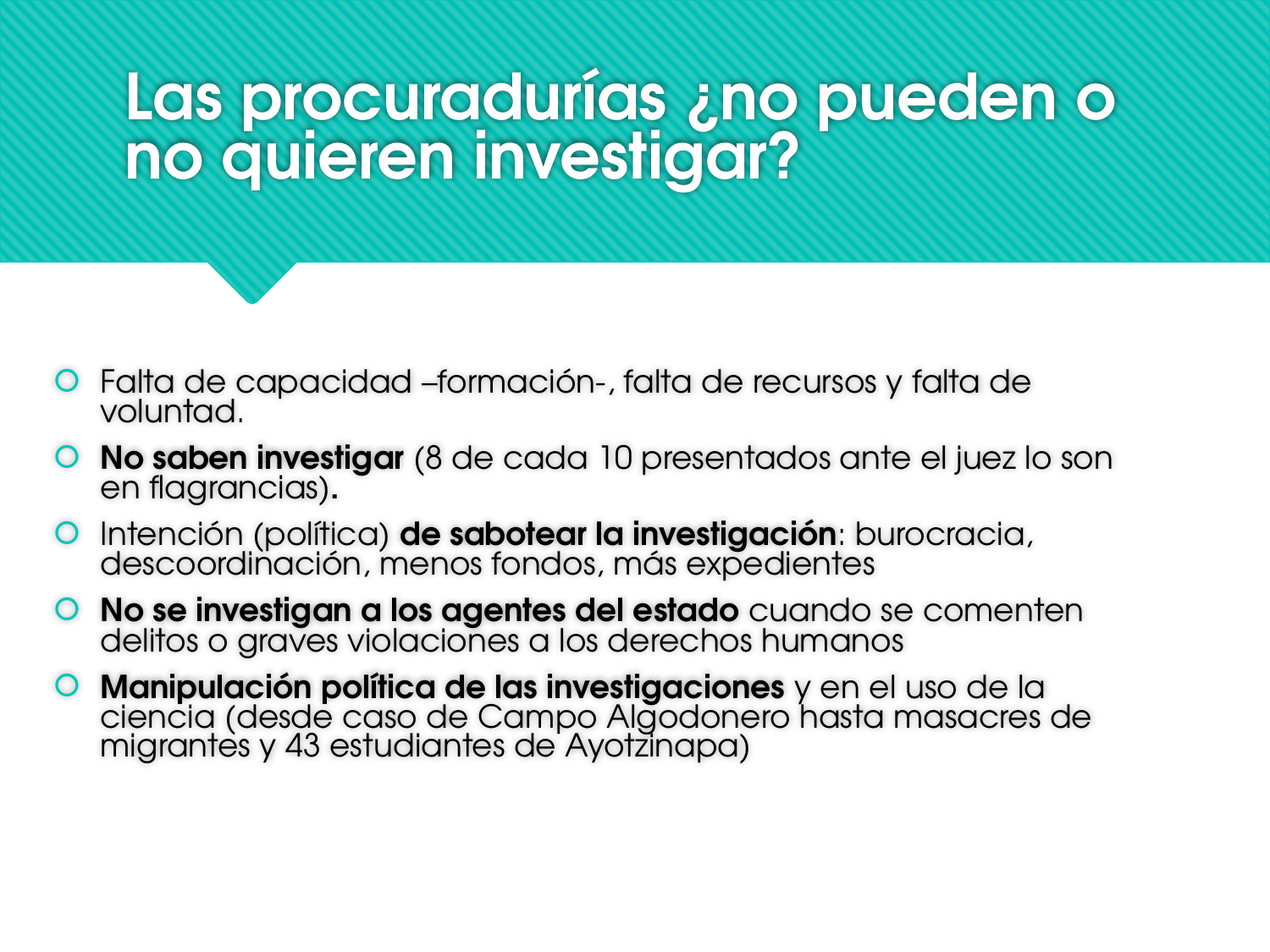

# Las procuradurías ¿no pueden o no quieren investigar?
Falta de capacidad –formación-, falta de recursos y falta de voluntad.
No saben investigar (8 de cada 10 presentados ante el juez lo son en flagrancias).
Intención (política) de sabotear la investigación: burocracia, descoordinación, menos fondos, más expedientes
No se investigan a los agentes del estado cuando se comenten delitos o graves violaciones a los derechos humanos
Manipulación política de las investigaciones y en el uso de la ciencia (desde caso de Campo Algodonero hasta masacres de migrantes y 43 estudiantes de Ayotzinapa)